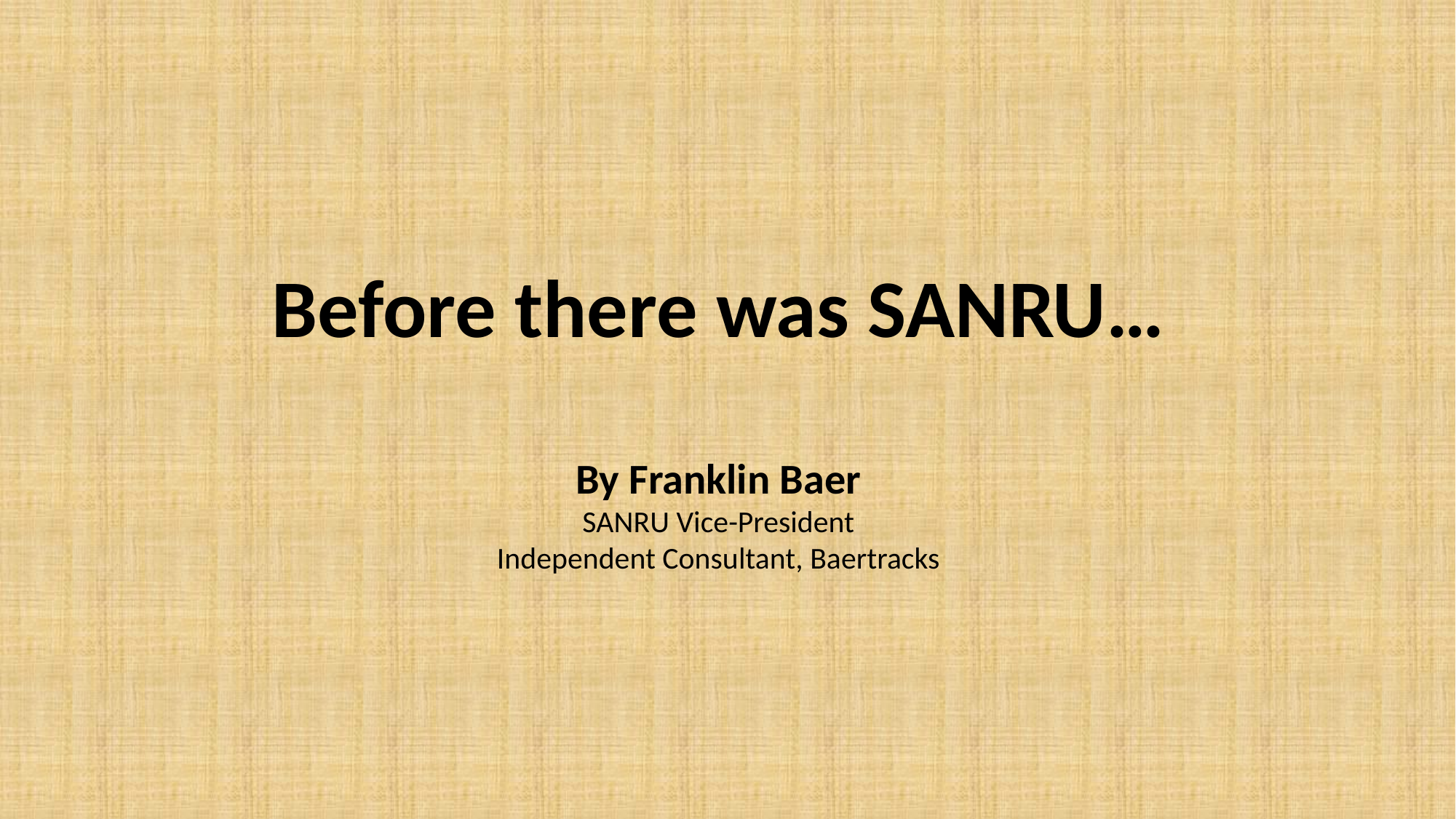

# Before there was SANRU…
By Franklin Baer
SANRU Vice-President
Independent Consultant, Baertracks